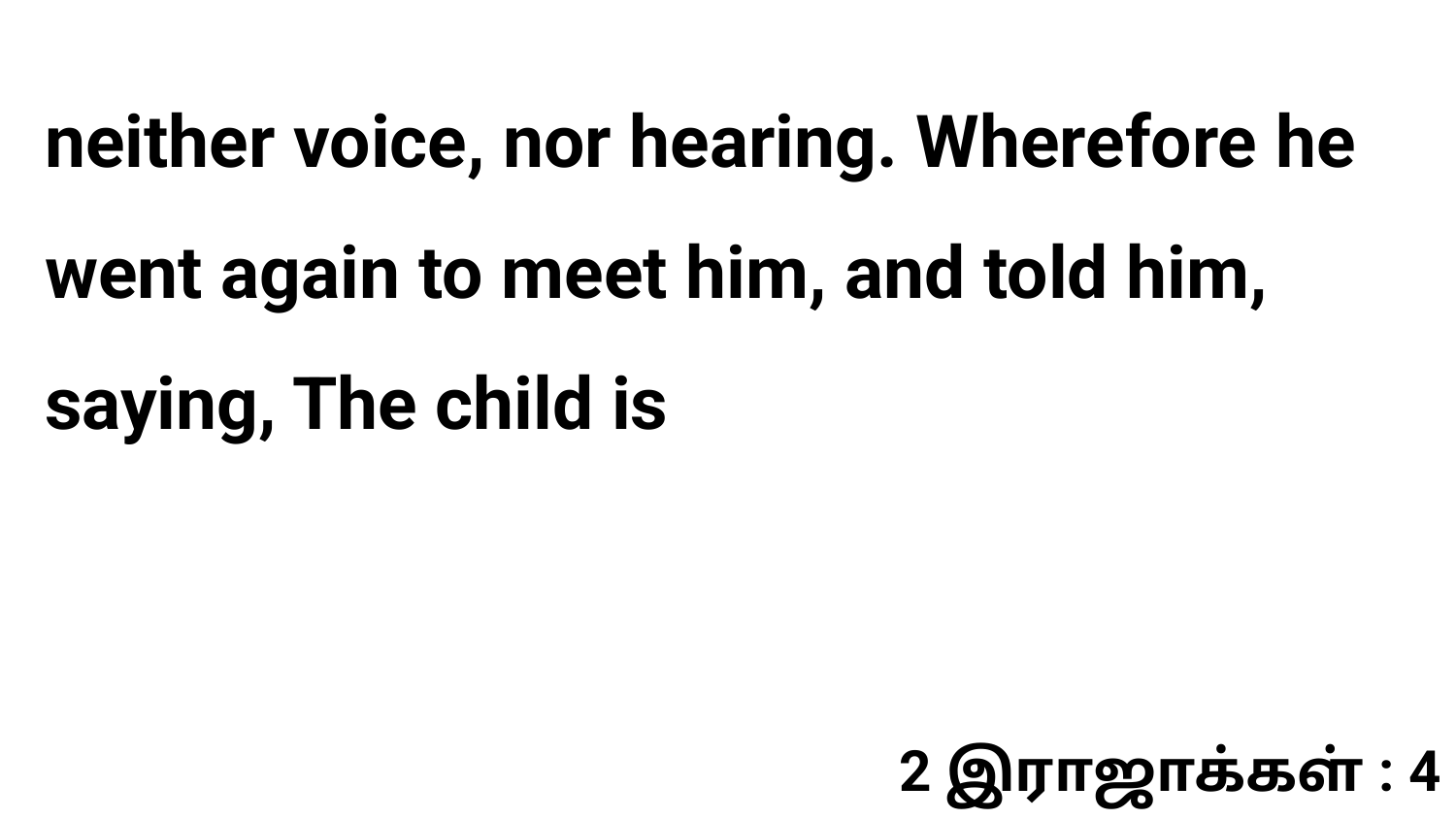

neither voice, nor hearing. Wherefore he went again to meet him, and told him, saying, The child is
2 இராஜாக்கள் : 4